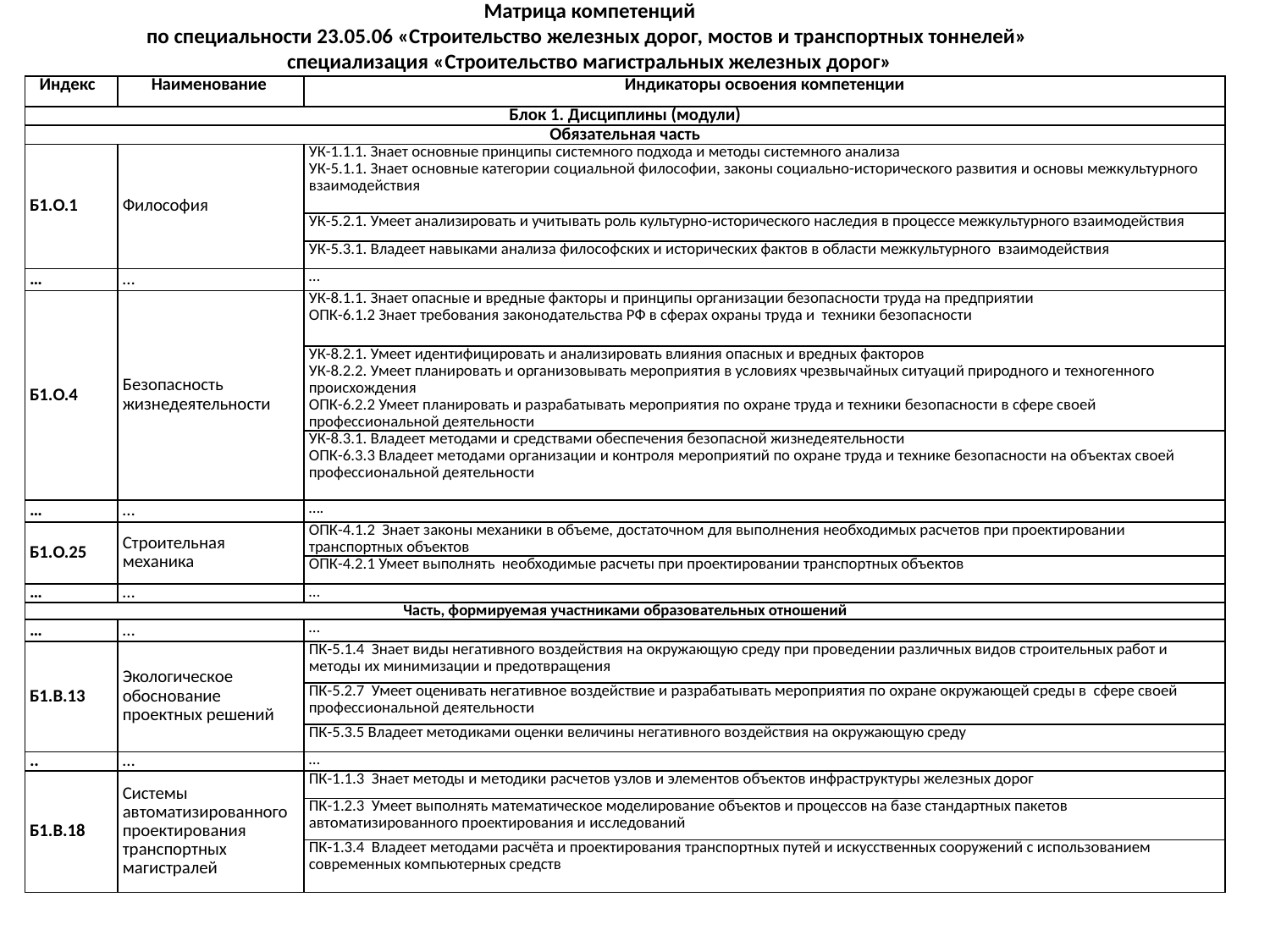

Матрица компетенций
по специальности 23.05.06 «Строительство железных дорог, мостов и транспортных тоннелей»
специализация «Строительство магистральных железных дорог»
| Индекс | Наименование | Индикаторы освоения компетенции |
| --- | --- | --- |
| Блок 1. Дисциплины (модули) |  |  |
| Обязательная часть |  |  |
| Б1.О.1 | Философия | УК-1.1.1. Знает основные принципы системного подхода и методы системного анализа УК-5.1.1. Знает основные категории социальной философии, законы социально-исторического развития и основы межкультурного взаимодействия |
|  |  | УК-5.2.1. Умеет анализировать и учитывать роль культурно-исторического наследия в процессе межкультурного взаимодействия |
|  |  | УК-5.3.1. Владеет навыками анализа философских и исторических фактов в области межкультурного взаимодействия |
| … | … | … |
| Б1.О.4 | Безопасность жизнедеятельности | УК-8.1.1. Знает опасные и вредные факторы и принципы организации безопасности труда на предприятии ОПК-6.1.2 Знает требования законодательства РФ в сферах охраны труда и техники безопасности |
|  |  | УК-8.2.1. Умеет идентифицировать и анализировать влияния опасных и вредных факторов УК-8.2.2. Умеет планировать и организовывать мероприятия в условиях чрезвычайных ситуаций природного и техногенного происхождения ОПК-6.2.2 Умеет планировать и разрабатывать мероприятия по охране труда и техники безопасности в сфере своей профессиональной деятельности |
|  |  | УК-8.3.1. Владеет методами и средствами обеспечения безопасной жизнедеятельности ОПК-6.3.3 Владеет методами организации и контроля мероприятий по охране труда и технике безопасности на объектах своей профессиональной деятельности |
| … | … | …. |
| Б1.О.25 | Строительная механика | ОПК-4.1.2 Знает законы механики в объеме, достаточном для выполнения необходимых расчетов при проектировании транспортных объектов |
|  |  | ОПК-4.2.1 Умеет выполнять необходимые расчеты при проектировании транспортных объектов |
| … | … | … |
| Часть, формируемая участниками образовательных отношений |  |  |
| … | … | … |
| Б1.В.13 | Экологическое обоснование проектных решений | ПК-5.1.4 Знает виды негативного воздействия на окружающую среду при проведении различных видов строительных работ и методы их минимизации и предотвращения |
|  |  | ПК-5.2.7 Умеет оценивать негативное воздействие и разрабатывать мероприятия по охране окружающей среды в сфере своей профессиональной деятельности |
|  |  | ПК-5.3.5 Владеет методиками оценки величины негативного воздействия на окружающую среду |
| .. | … | … |
| Б1.В.18 | Системы автоматизированного проектирования транспортных магистралей | ПК-1.1.3 Знает методы и методики расчетов узлов и элементов объектов инфраструктуры железных дорог |
|  |  | ПК-1.2.3 Умеет выполнять математическое моделирование объектов и процессов на базе стандартных пакетов автоматизированного проектирования и исследований |
|  |  | ПК-1.3.4 Владеет методами расчёта и проектирования транспортных путей и искусственных сооружений с использованием современных компьютерных средств |